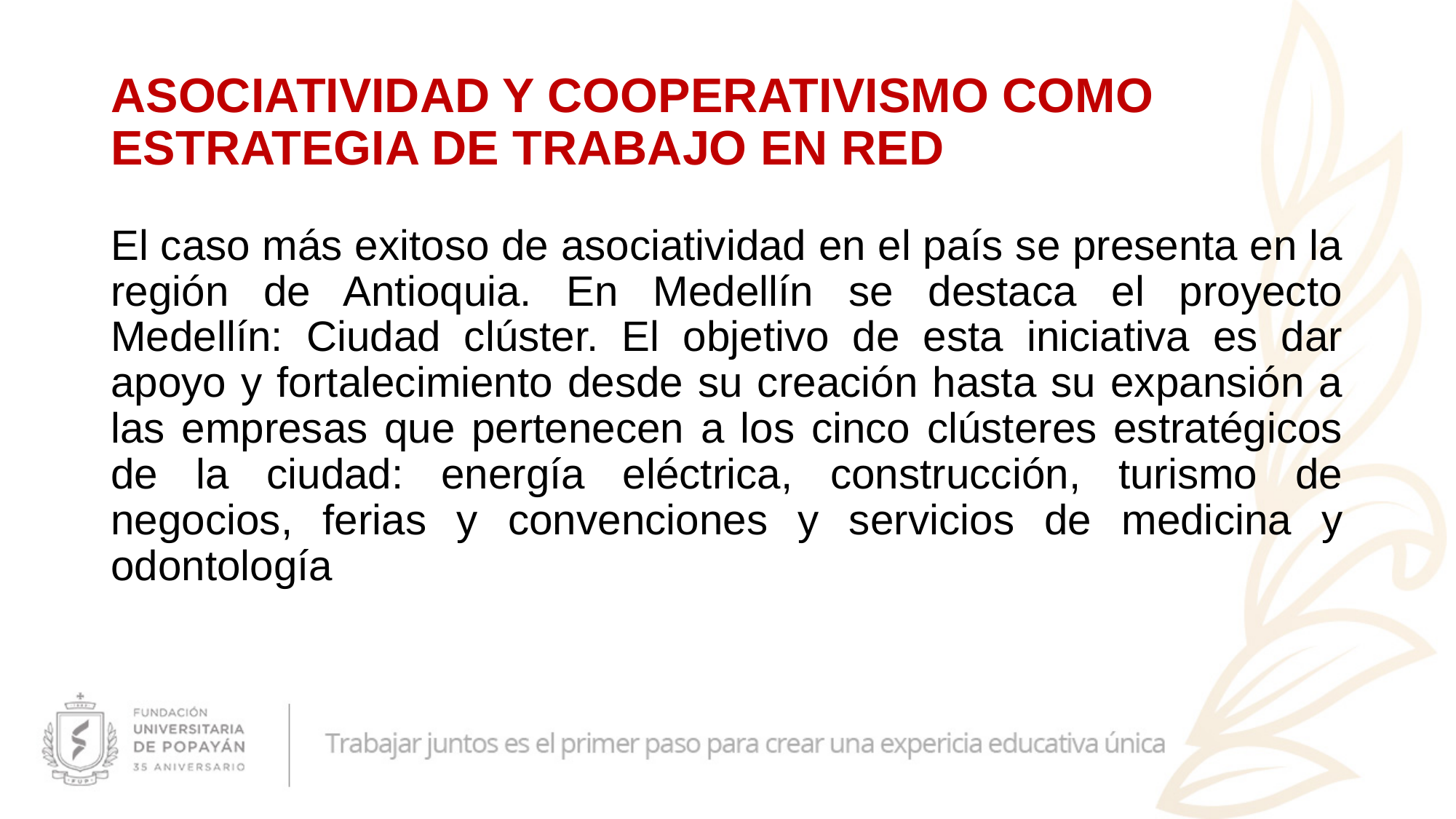

# ASOCIATIVIDAD Y COOPERATIVISMO COMO ESTRATEGIA DE TRABAJO EN RED
El caso más exitoso de asociatividad en el país se presenta en la región de Antioquia. En Medellín se destaca el proyecto Medellín: Ciudad clúster. El objetivo de esta iniciativa es dar apoyo y fortalecimiento desde su creación hasta su expansión a las empresas que pertenecen a los cinco clústeres estratégicos de la ciudad: energía eléctrica, construcción, turismo de negocios, ferias y convenciones y servicios de medicina y odontología